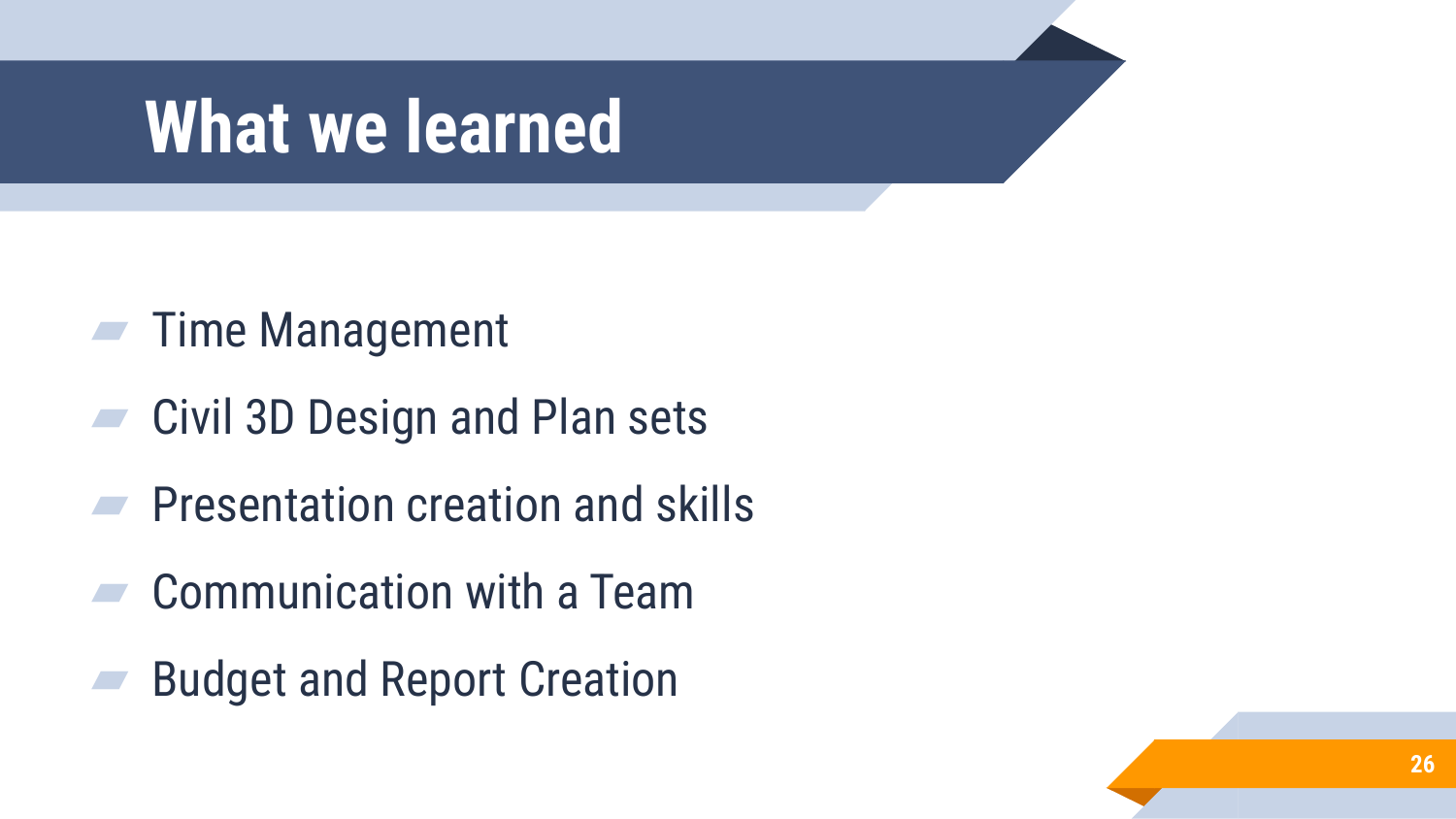

# What we learned
Time Management
Civil 3D Design and Plan sets
Presentation creation and skills
Communication with a Team
Budget and Report Creation
26